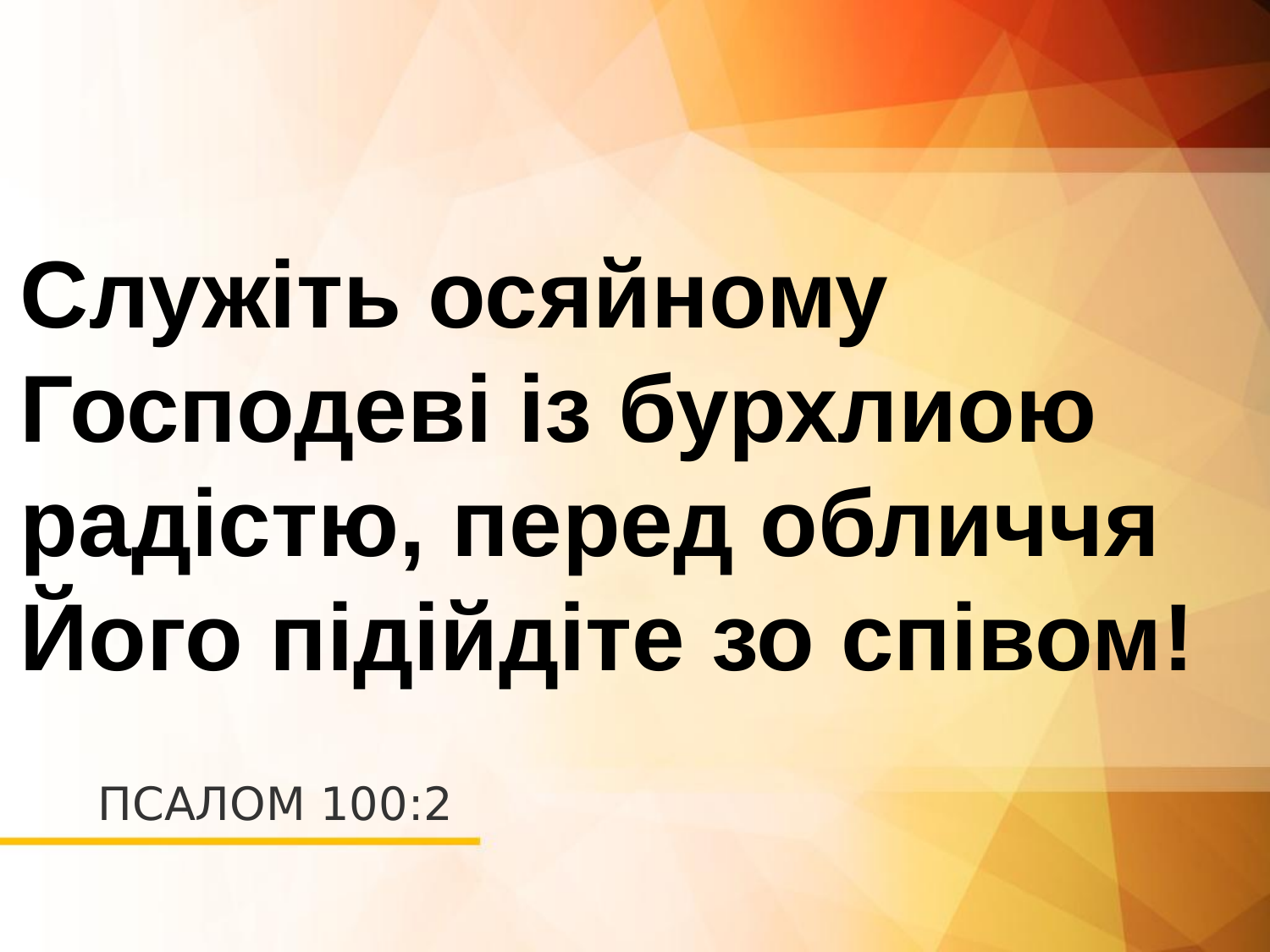

Служіть осяйному Господеві із бурхлиою радістю, перед обличчя Його підійдіте зо співом!
# ПСАЛОМ 100:2